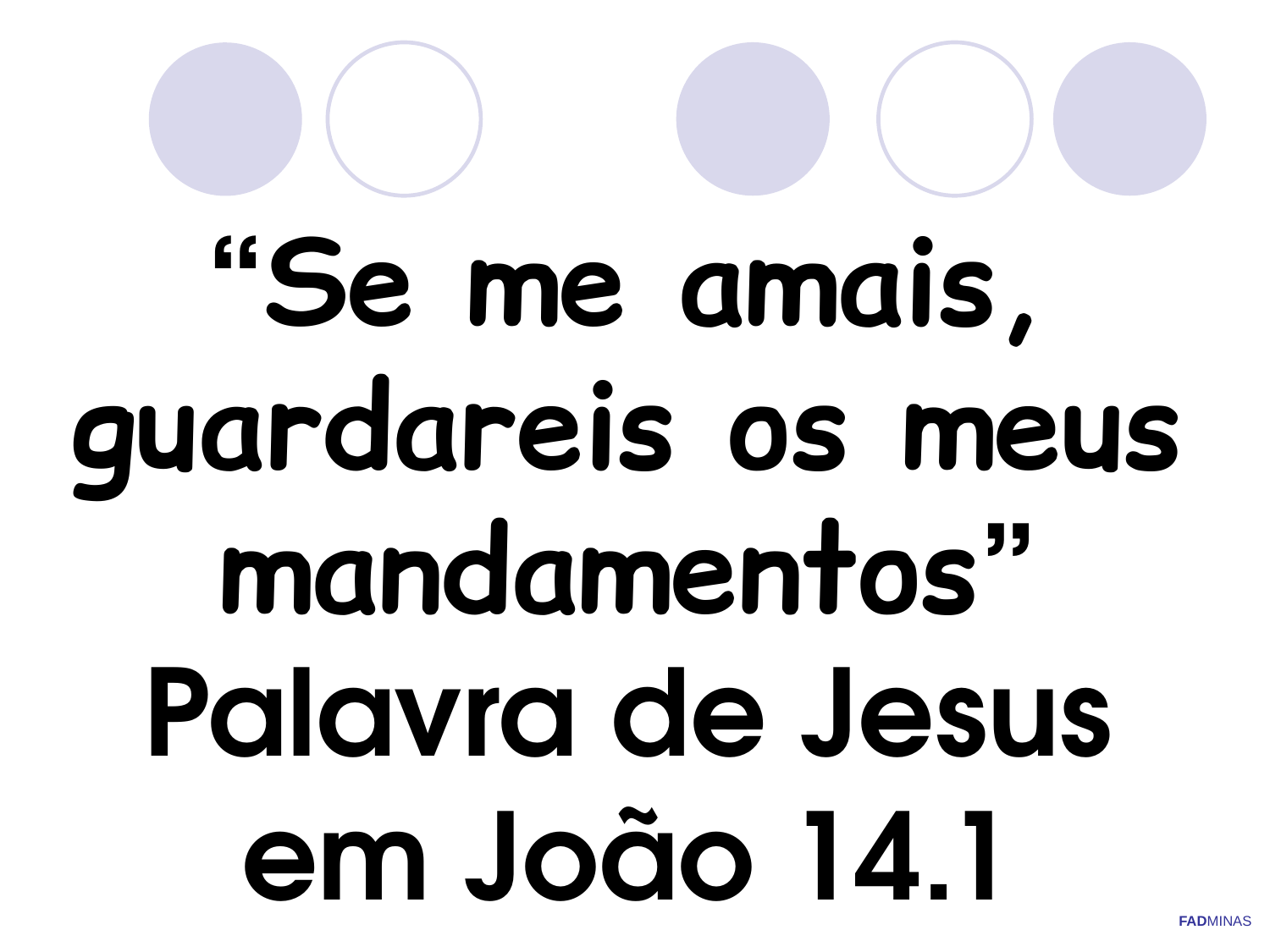

# “Se me amais, guardareis os meus mandamentos” Palavra de Jesus em João 14.1
FADMINAS